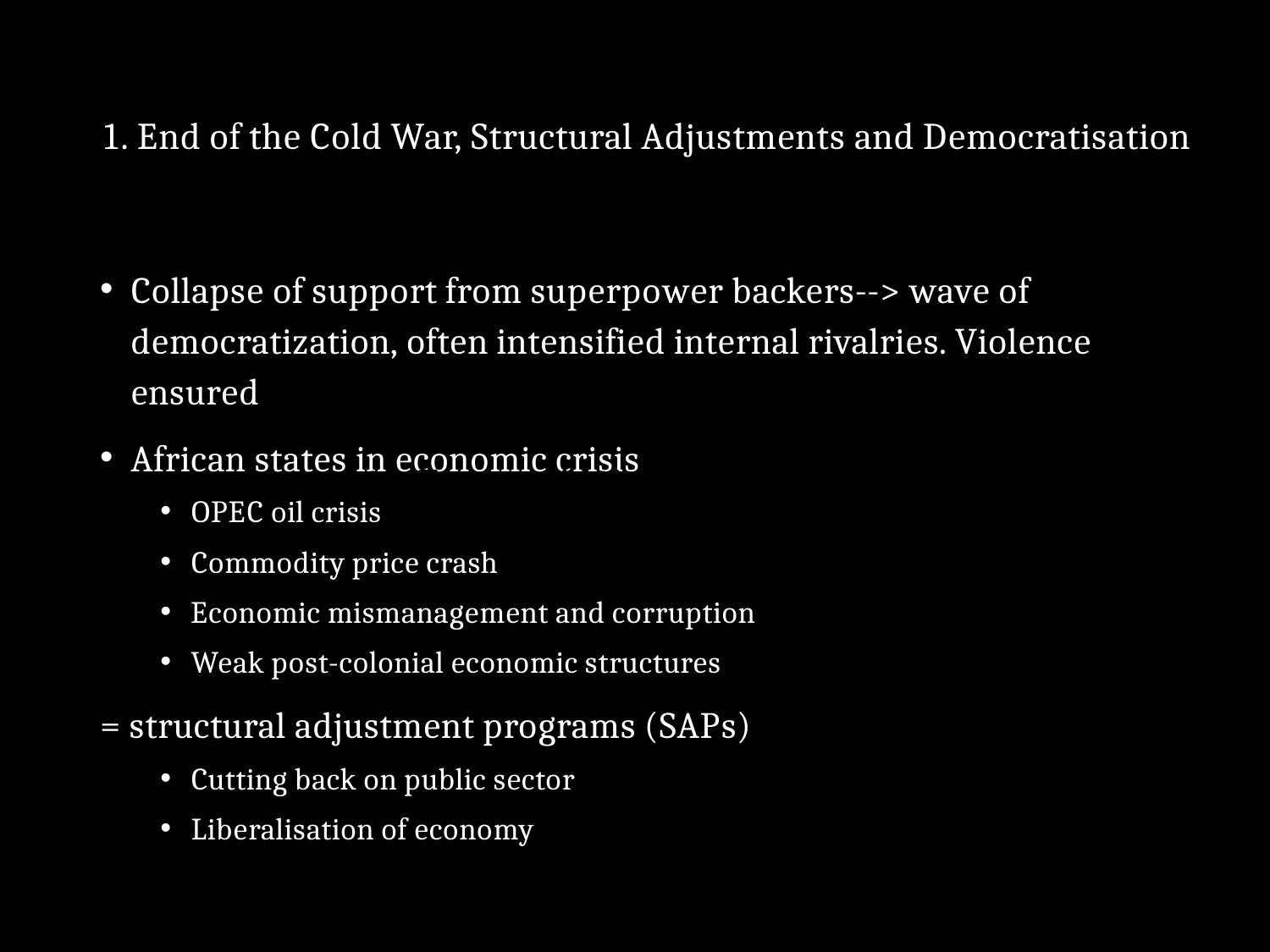

# 1. End of the Cold War, Structural Adjustments and Democratisation
Collapse of support from superpower backers--> wave of democratization, often intensified internal rivalries. Violence ensured
African states in economic crisis
OPEC oil crisis
Commodity price crash
Economic mismanagement and corruption
Weak post-colonial economic structures
= structural adjustment programs (SAPs)
Cutting back on public sector
Liberalisation of economy

Conflict: Somalia, Liberia and Sierra Lone